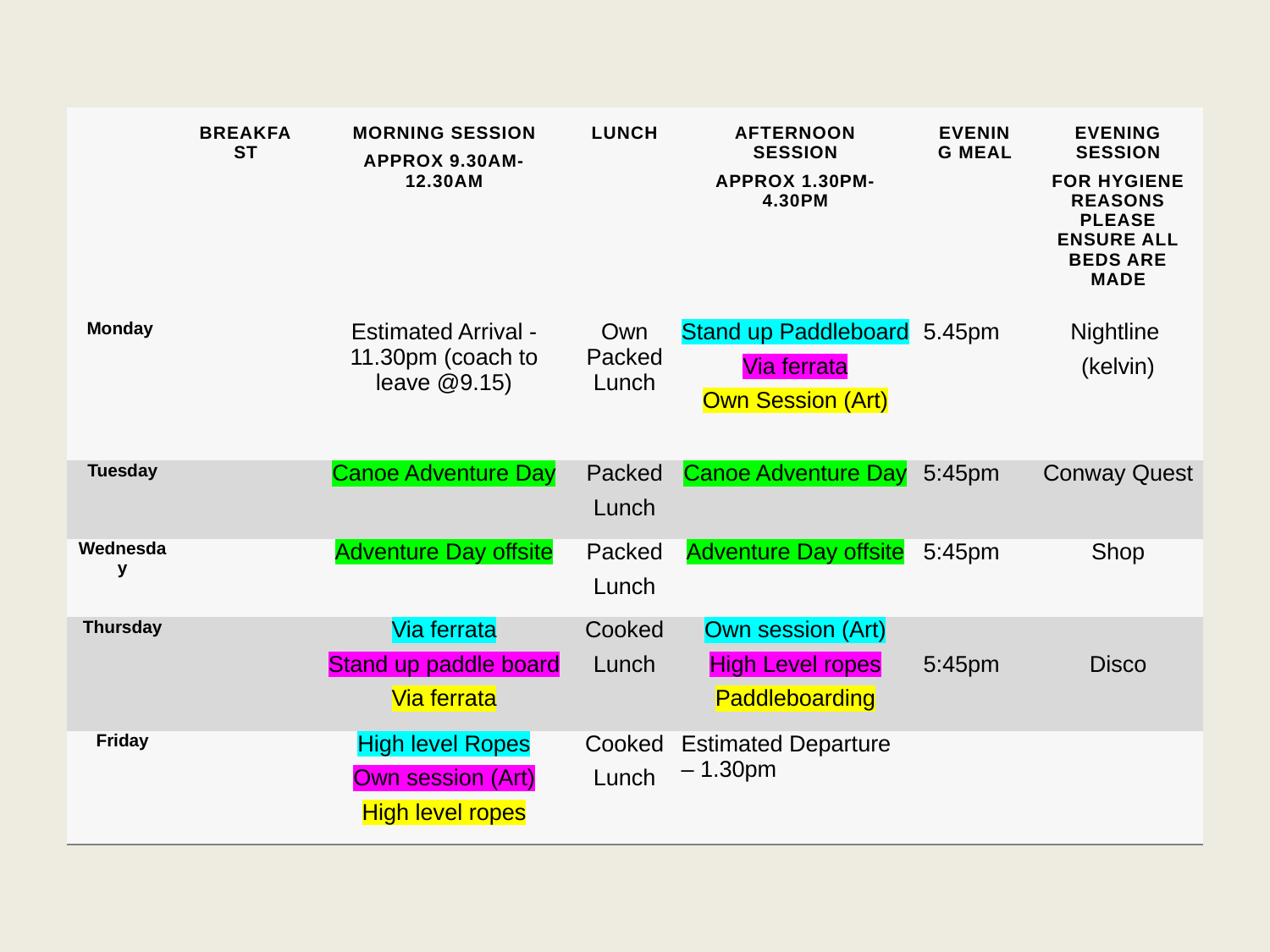

|  | Breakfast | Morning Session Approx 9.30am-12.30am | Lunch | Afternoon Session Approx 1.30pm-4.30pm | Evening Meal | Evening Session For hygiene reasons please ensure all beds are made |
| --- | --- | --- | --- | --- | --- | --- |
| Monday |  | Estimated Arrival - 11.30pm (coach to leave @9.15) | Own Packed Lunch | Stand up Paddleboard Via ferrata Own Session (Art) | 5.45pm | Nightline (kelvin) |
| Tuesday |  | Canoe Adventure Day | Packed Lunch | Canoe Adventure Day | 5:45pm | Conway Quest |
| Wednesday |  | Adventure Day offsite | Packed Lunch | Adventure Day offsite | 5:45pm | Shop |
| Thursday |  | Via ferrata Stand up paddle board Via ferrata | Cooked Lunch | Own session (Art) High Level ropes Paddleboarding | 5:45pm | Disco |
| Friday |  | High level Ropes Own session (Art) High level ropes | Cooked Lunch | Estimated Departure – 1.30pm |  |  |
#